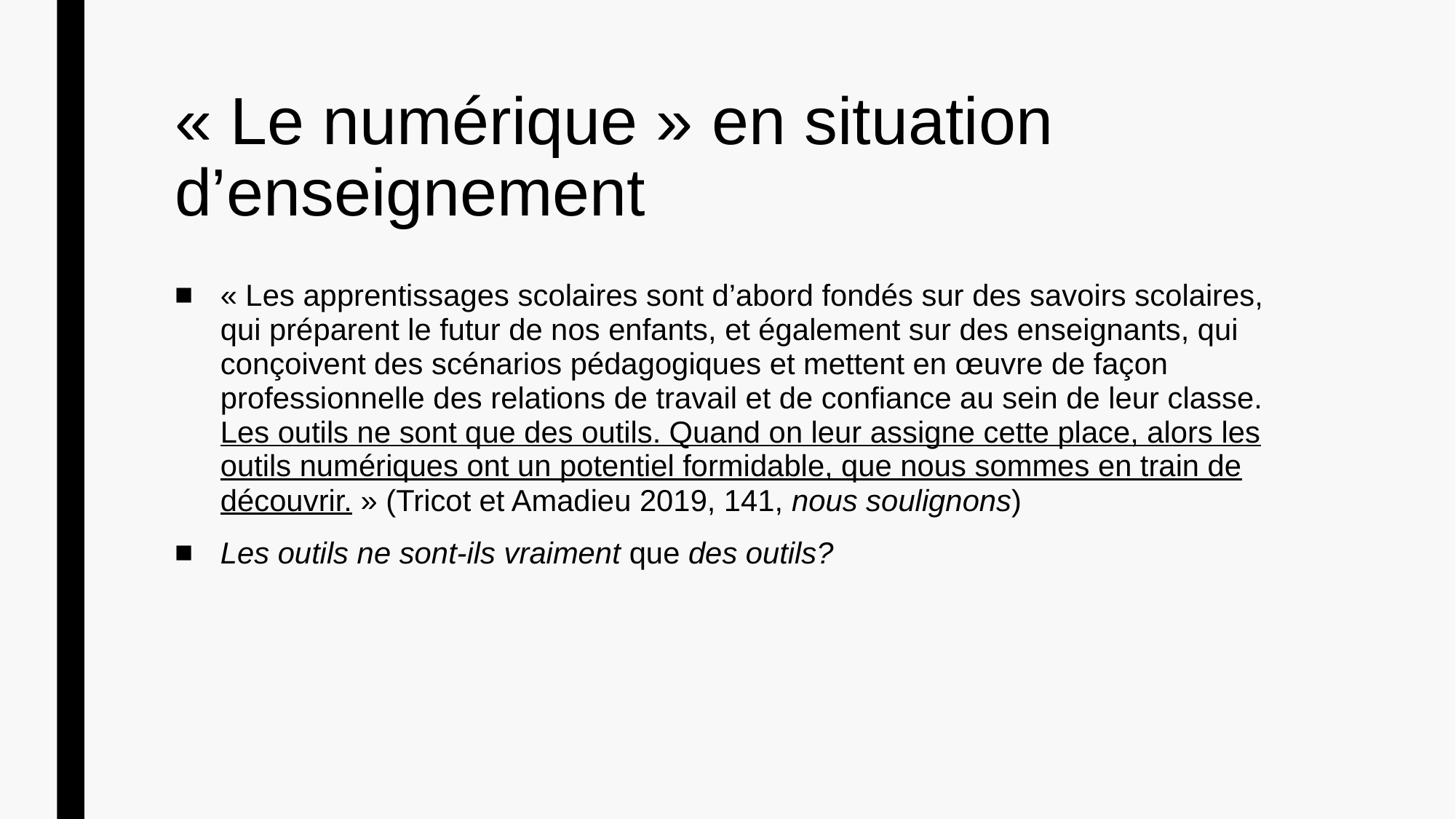

# « Le numérique » en situation d’enseignement
« Les apprentissages scolaires sont d’abord fondés sur des savoirs scolaires, qui préparent le futur de nos enfants, et également sur des enseignants, qui conçoivent des scénarios pédagogiques et mettent en œuvre de façon professionnelle des relations de travail et de confiance au sein de leur classe. Les outils ne sont que des outils. Quand on leur assigne cette place, alors les outils numériques ont un potentiel formidable, que nous sommes en train de découvrir. » (Tricot et Amadieu 2019, 141, nous soulignons)
Les outils ne sont-ils vraiment que des outils?